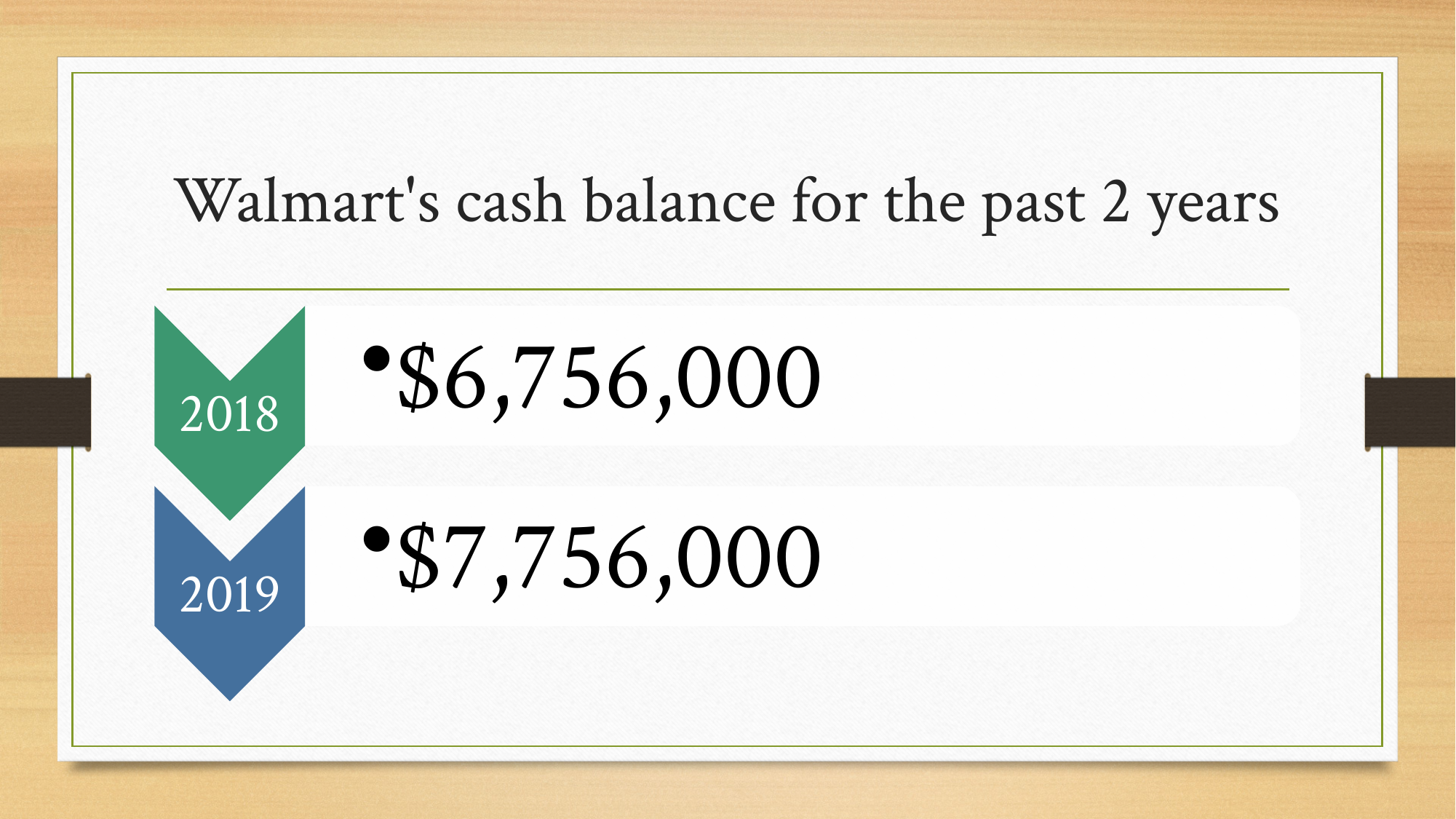

# Walmart's cash balance for the past 2 years
2018
$6,756,000
2019
$7,756,000